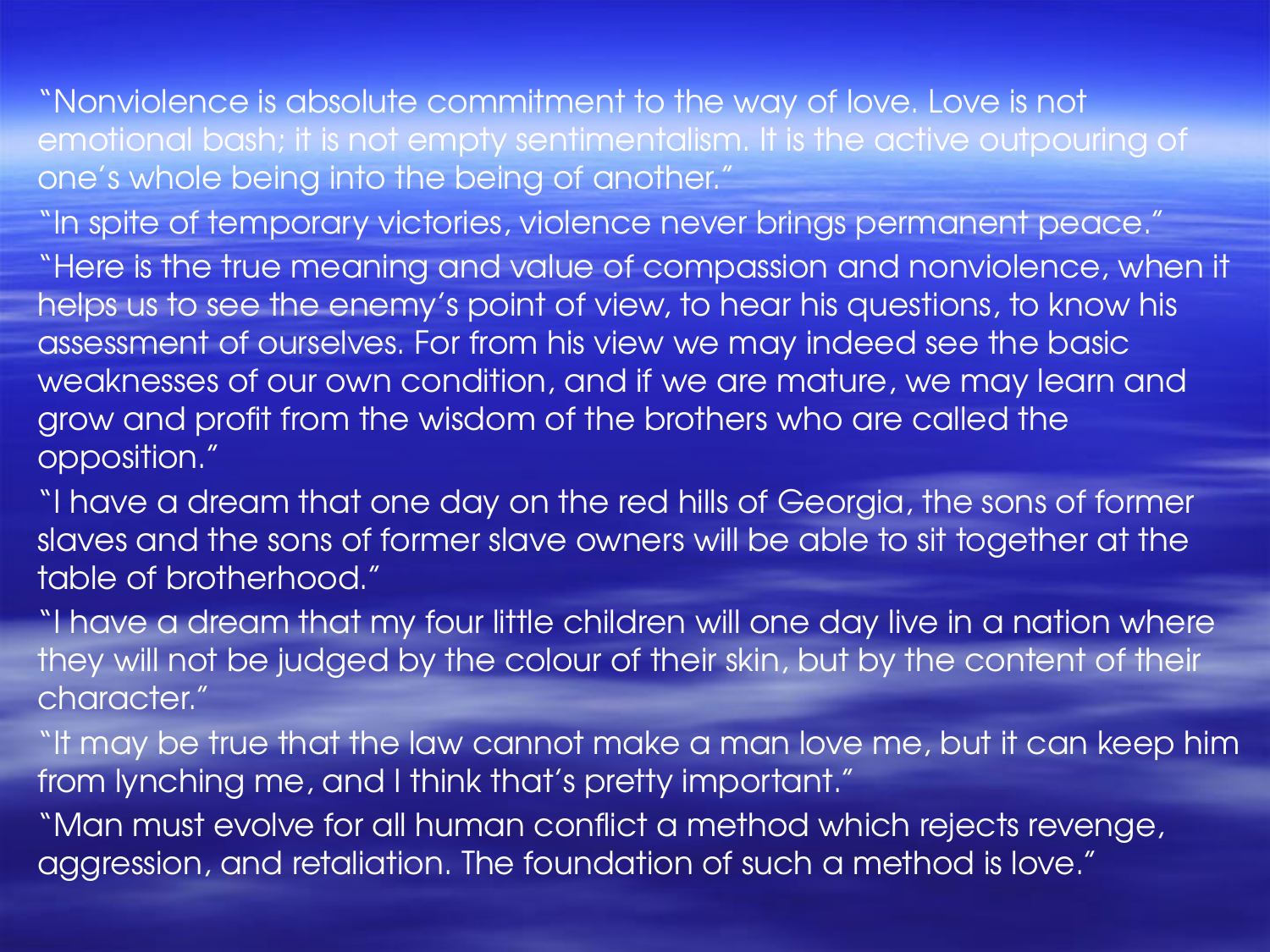

“Nonviolence is absolute commitment to the way of love. Love is not emotional bash; it is not empty sentimentalism. It is the active outpouring of one’s whole being into the being of another.”
“In spite of temporary victories, violence never brings permanent peace.”
“Here is the true meaning and value of compassion and nonviolence, when it helps us to see the enemy’s point of view, to hear his questions, to know his assessment of ourselves. For from his view we may indeed see the basic weaknesses of our own condition, and if we are mature, we may learn and grow and profit from the wisdom of the brothers who are called the opposition.”
“I have a dream that one day on the red hills of Georgia, the sons of former slaves and the sons of former slave owners will be able to sit together at the table of brotherhood.”
“I have a dream that my four little children will one day live in a nation where they will not be judged by the colour of their skin, but by the content of their character.”
“It may be true that the law cannot make a man love me, but it can keep him from lynching me, and I think that’s pretty important.”
“Man must evolve for all human conflict a method which rejects revenge, aggression, and retaliation. The foundation of such a method is love.”